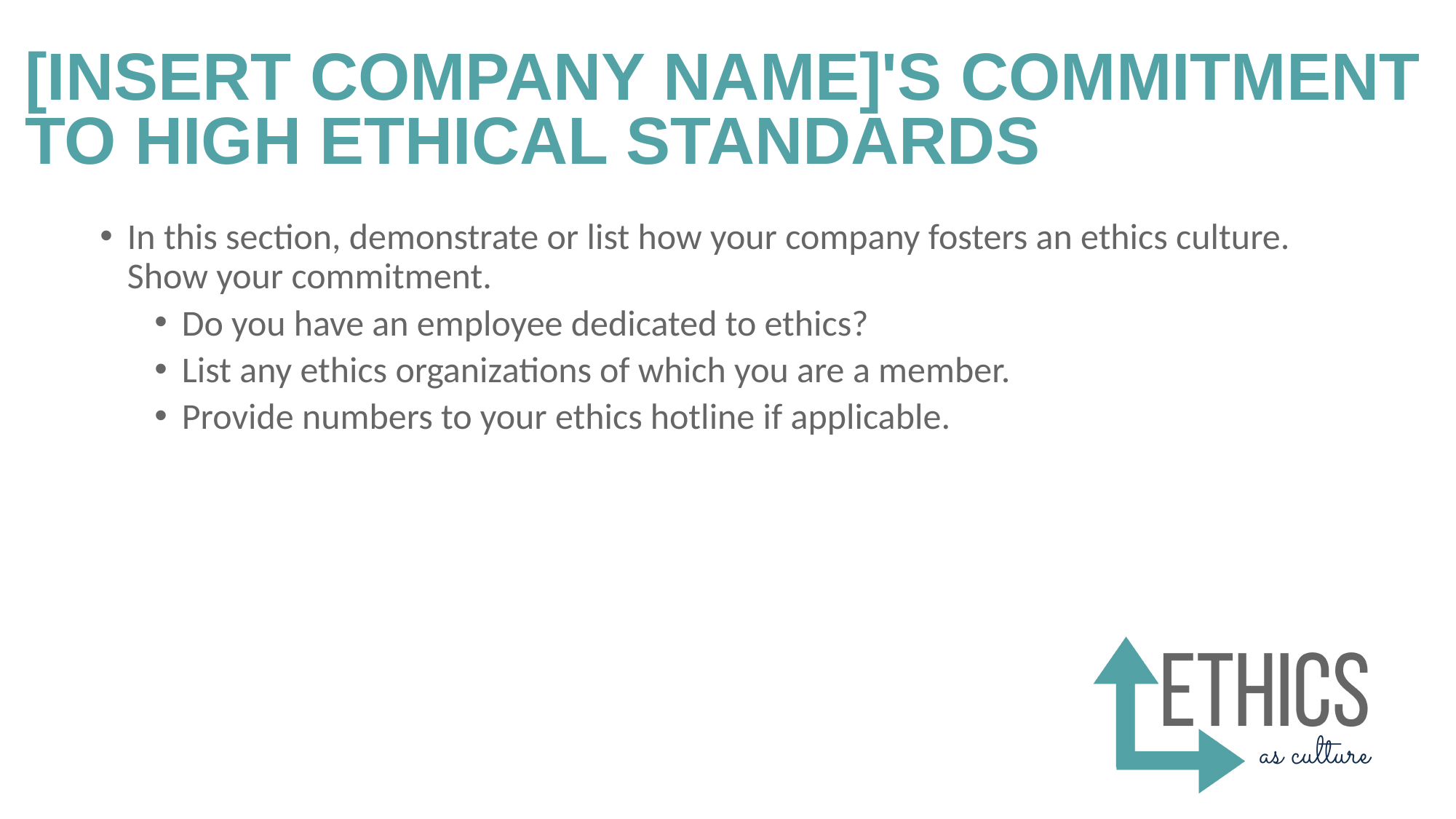

# [insert company name]'s commitment to high ethical standards
In this section, demonstrate or list how your company fosters an ethics culture. Show your commitment.
Do you have an employee dedicated to ethics?
List any ethics organizations of which you are a member.
Provide numbers to your ethics hotline if applicable.